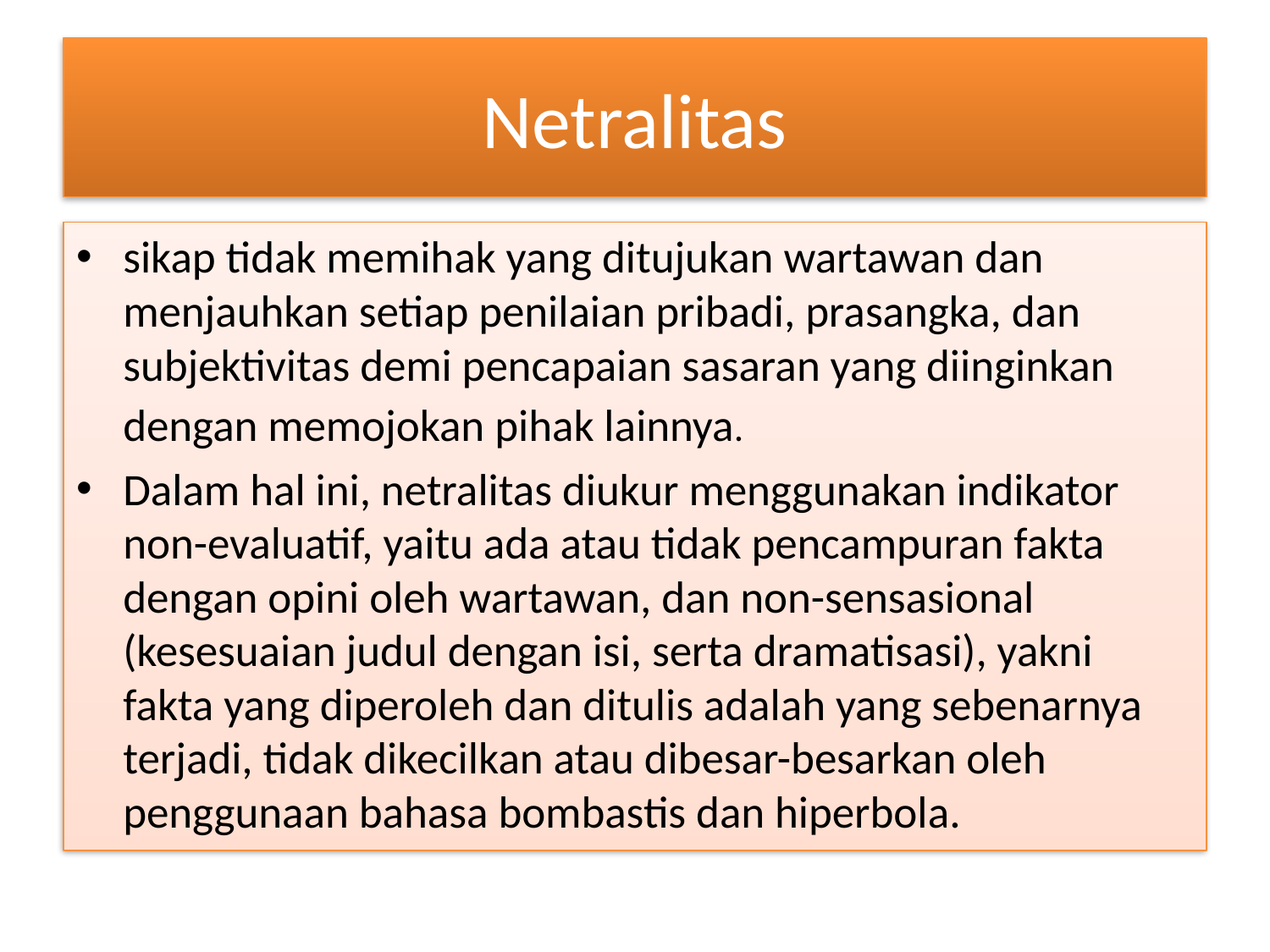

# Netralitas
sikap tidak memihak yang ditujukan wartawan dan menjauhkan setiap penilaian pribadi, prasangka, dan subjektivitas demi pencapaian sasaran yang diinginkan dengan memojokan pihak lainnya.
Dalam hal ini, netralitas diukur menggunakan indikator non-evaluatif, yaitu ada atau tidak pencampuran fakta dengan opini oleh wartawan, dan non-sensasional (kesesuaian judul dengan isi, serta dramatisasi), yakni fakta yang diperoleh dan ditulis adalah yang sebenarnya terjadi, tidak dikecilkan atau dibesar-besarkan oleh penggunaan bahasa bombastis dan hiperbola.